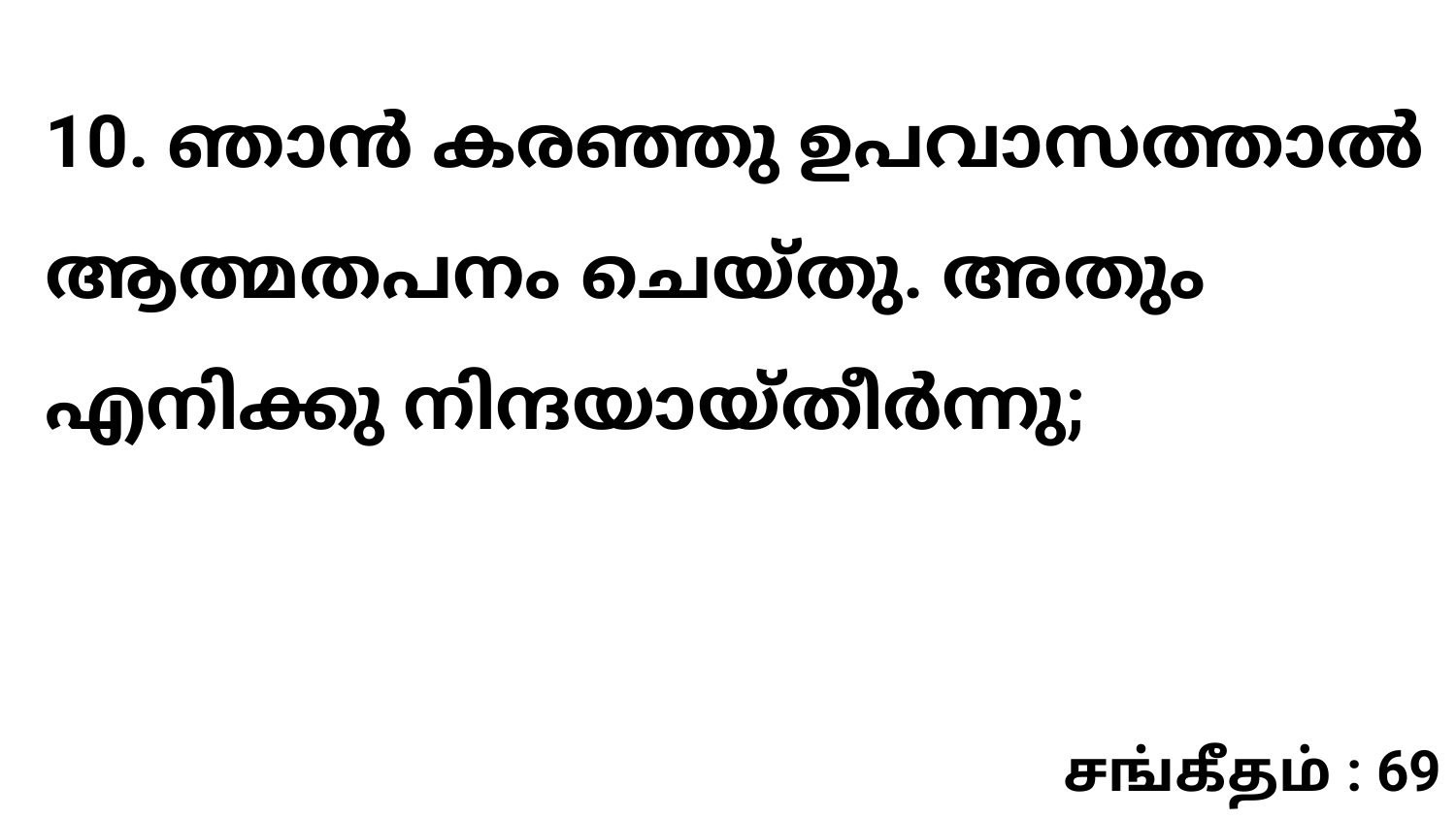

10. ഞാൻ കരഞ്ഞു ഉപവാസത്താൽ ആത്മതപനം ചെയ്തു. അതും എനിക്കു നിന്ദയായ്തീർന്നു;
சங்கீதம் : 69